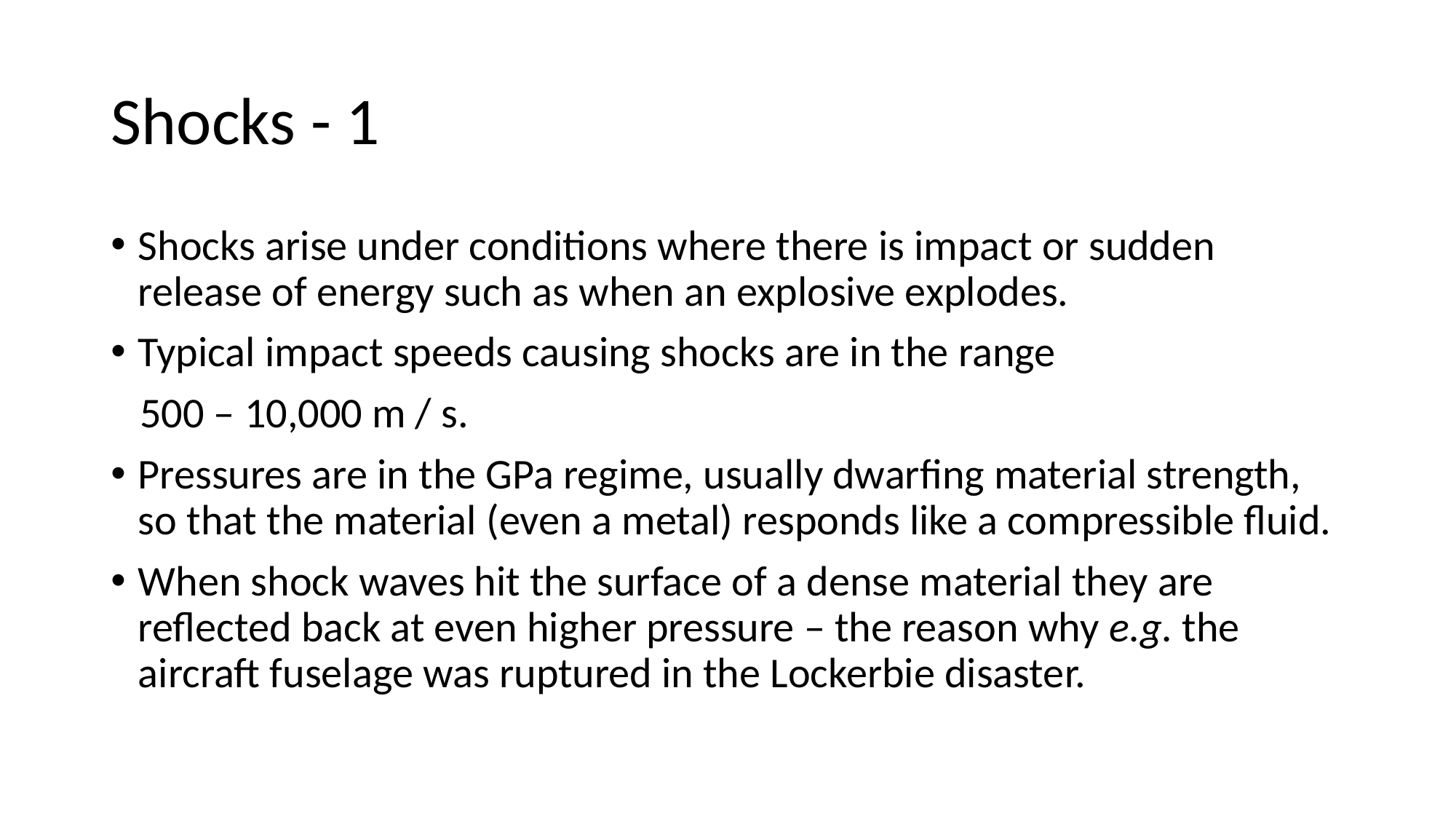

# Shocks - 1
Shocks arise under conditions where there is impact or sudden release of energy such as when an explosive explodes.
Typical impact speeds causing shocks are in the range
   500 – 10,000 m / s.
Pressures are in the GPa regime, usually dwarfing material strength, so that the material (even a metal) responds like a compressible fluid.
When shock waves hit the surface of a dense material they are reflected back at even higher pressure – the reason why e.g. the aircraft fuselage was ruptured in the Lockerbie disaster.